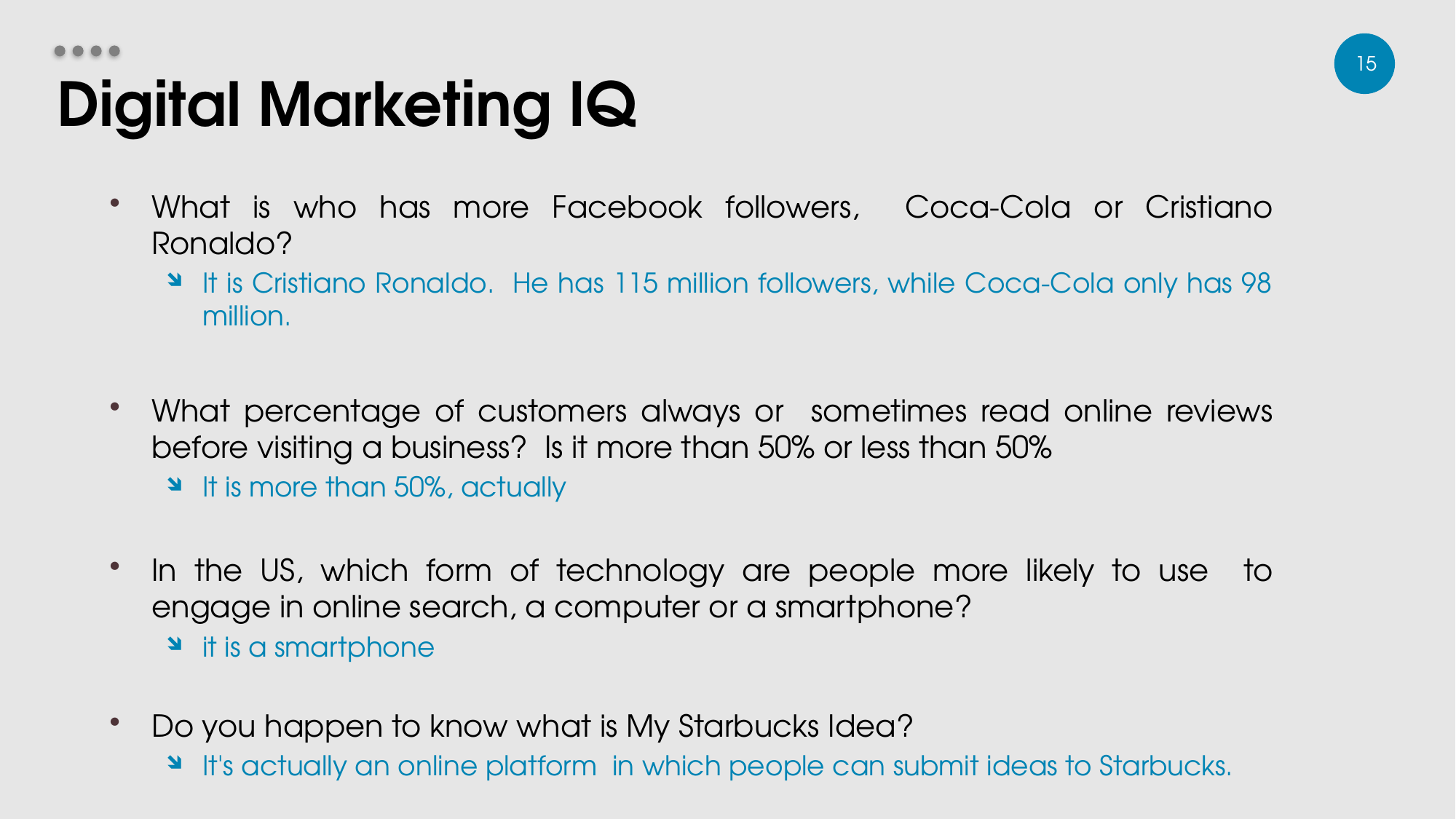

# Digital Marketing IQ
What is who has more Facebook followers,  Coca-Cola or Cristiano Ronaldo?
It is Cristiano Ronaldo.  He has 115 million followers, while Coca-Cola only has 98 million.

What percentage of customers always or  sometimes read online reviews before visiting a business?  Is it more than 50% or less than 50%
It is more than 50%, actually

In the US, which form of technology are people more likely to use  to engage in online search, a computer or a smartphone?
it is a smartphone

Do you happen to know what is My Starbucks Idea?
It's actually an online platform  in which people can submit ideas to Starbucks.